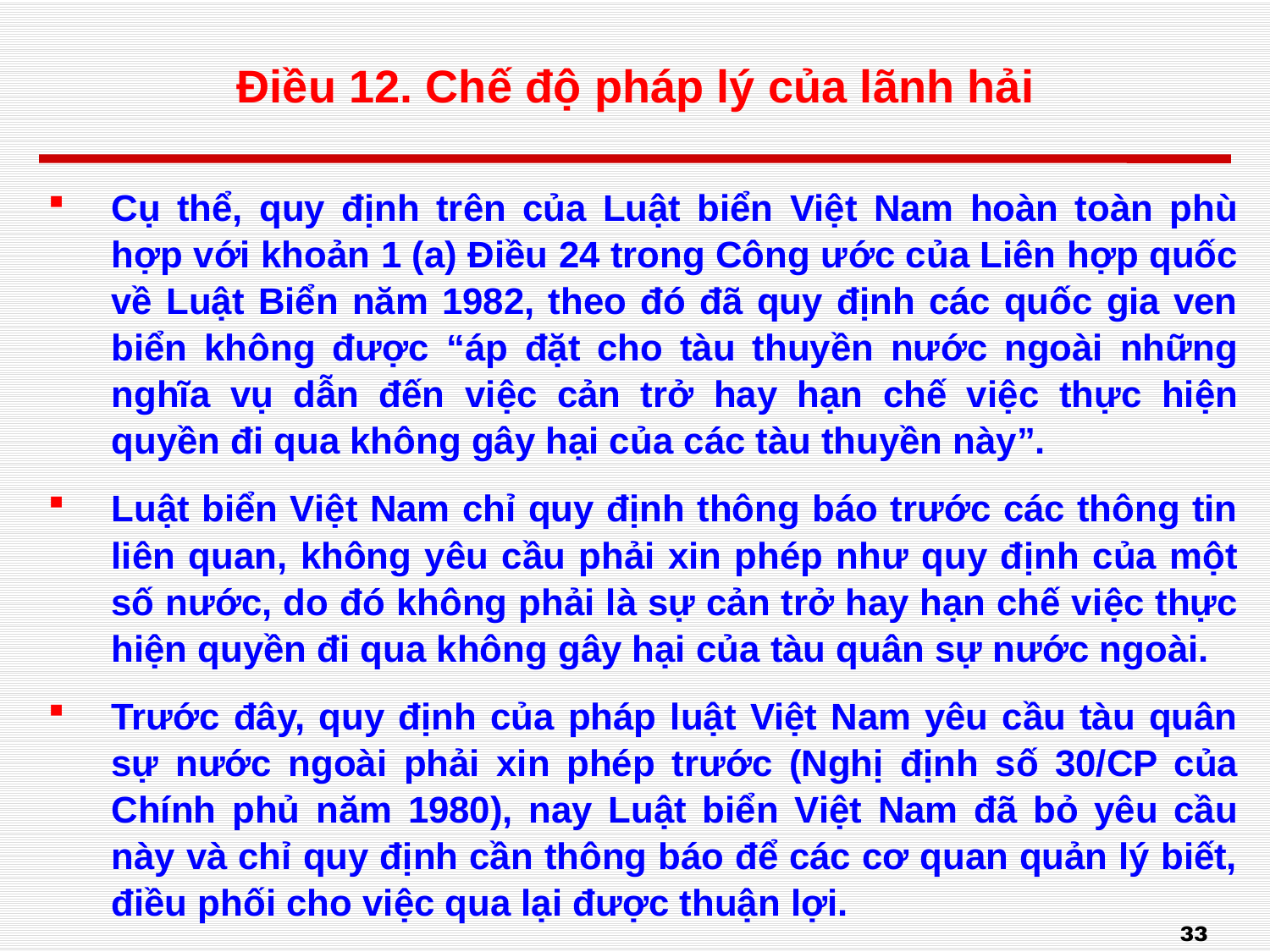

# Điều 12. Chế độ pháp lý của lãnh hải
Cụ thể, quy định trên của Luật biển Việt Nam hoàn toàn phù hợp với khoản 1 (a) Điều 24 trong Công ước của Liên hợp quốc về Luật Biển năm 1982, theo đó đã quy định các quốc gia ven biển không được “áp đặt cho tàu thuyền nước ngoài những nghĩa vụ dẫn đến việc cản trở hay hạn chế việc thực hiện quyền đi qua không gây hại của các tàu thuyền này”.
Luật biển Việt Nam chỉ quy định thông báo trước các thông tin liên quan, không yêu cầu phải xin phép như quy định của một số nước, do đó không phải là sự cản trở hay hạn chế việc thực hiện quyền đi qua không gây hại của tàu quân sự nước ngoài.
Trước đây, quy định của pháp luật Việt Nam yêu cầu tàu quân sự nước ngoài phải xin phép trước (Nghị định số 30/CP của Chính phủ năm 1980), nay Luật biển Việt Nam đã bỏ yêu cầu này và chỉ quy định cần thông báo để các cơ quan quản l‎ý biết, điều phối cho việc qua lại được thuận lợi.